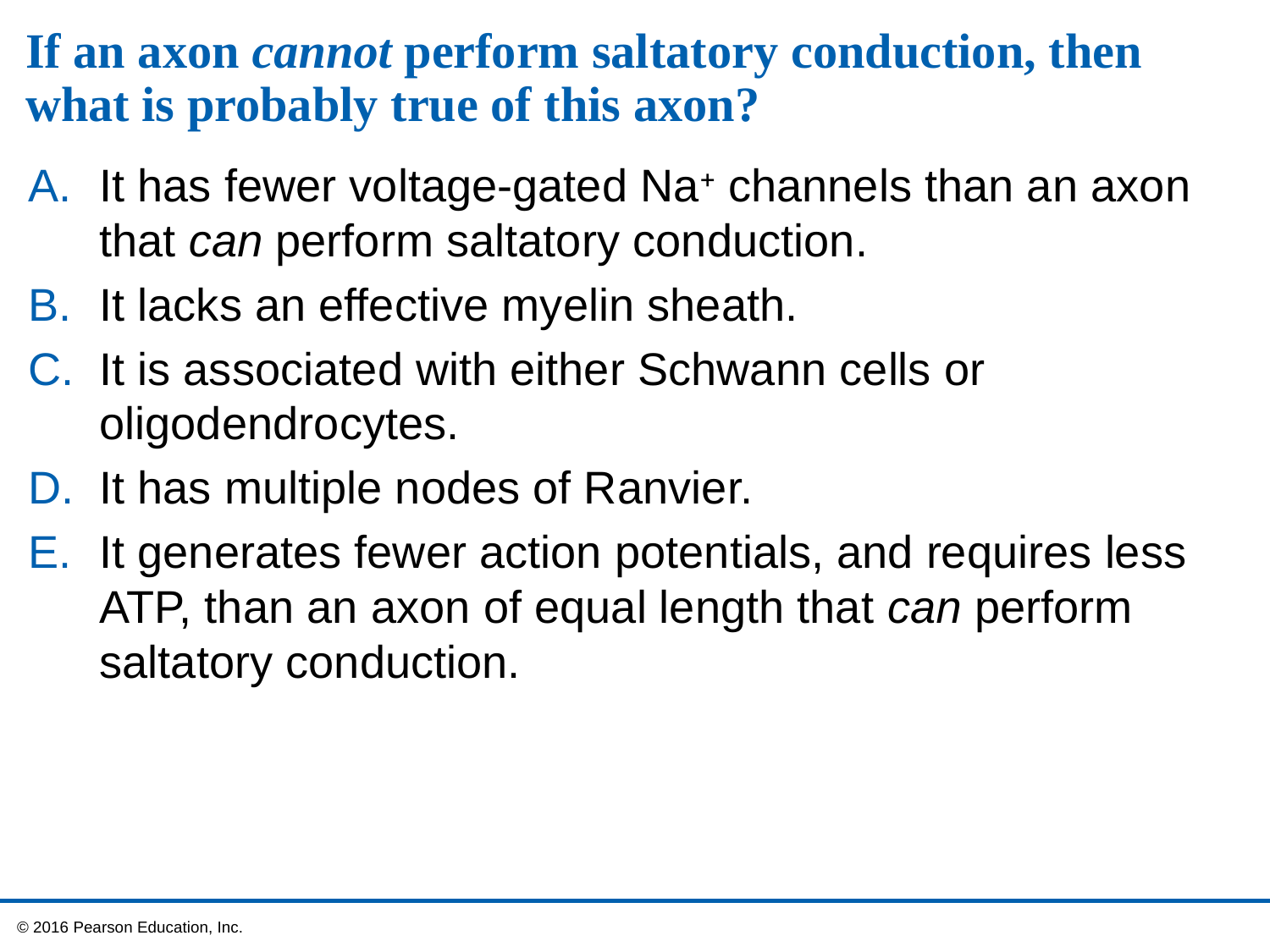

# If an axon cannot perform saltatory conduction, then what is probably true of this axon?
It has fewer voltage-gated Na+ channels than an axon that can perform saltatory conduction.
It lacks an effective myelin sheath.
It is associated with either Schwann cells or oligodendrocytes.
It has multiple nodes of Ranvier.
It generates fewer action potentials, and requires less ATP, than an axon of equal length that can perform saltatory conduction.
 © 2016 Pearson Education, Inc.